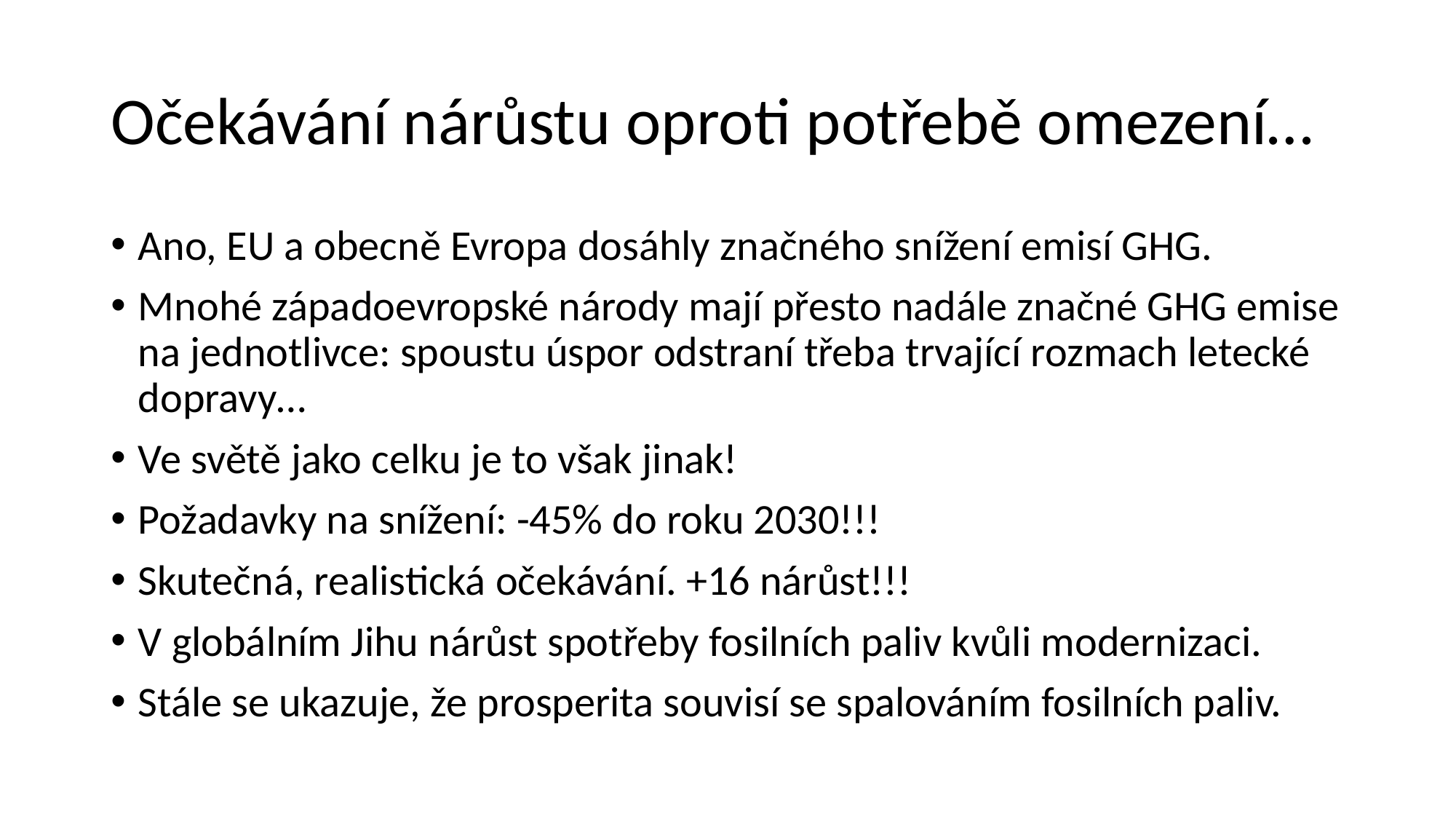

# Očekávání nárůstu oproti potřebě omezení…
Ano, EU a obecně Evropa dosáhly značného snížení emisí GHG.
Mnohé západoevropské národy mají přesto nadále značné GHG emise na jednotlivce: spoustu úspor odstraní třeba trvající rozmach letecké dopravy…
Ve světě jako celku je to však jinak!
Požadavky na snížení: -45% do roku 2030!!!
Skutečná, realistická očekávání. +16 nárůst!!!
V globálním Jihu nárůst spotřeby fosilních paliv kvůli modernizaci.
Stále se ukazuje, že prosperita souvisí se spalováním fosilních paliv.